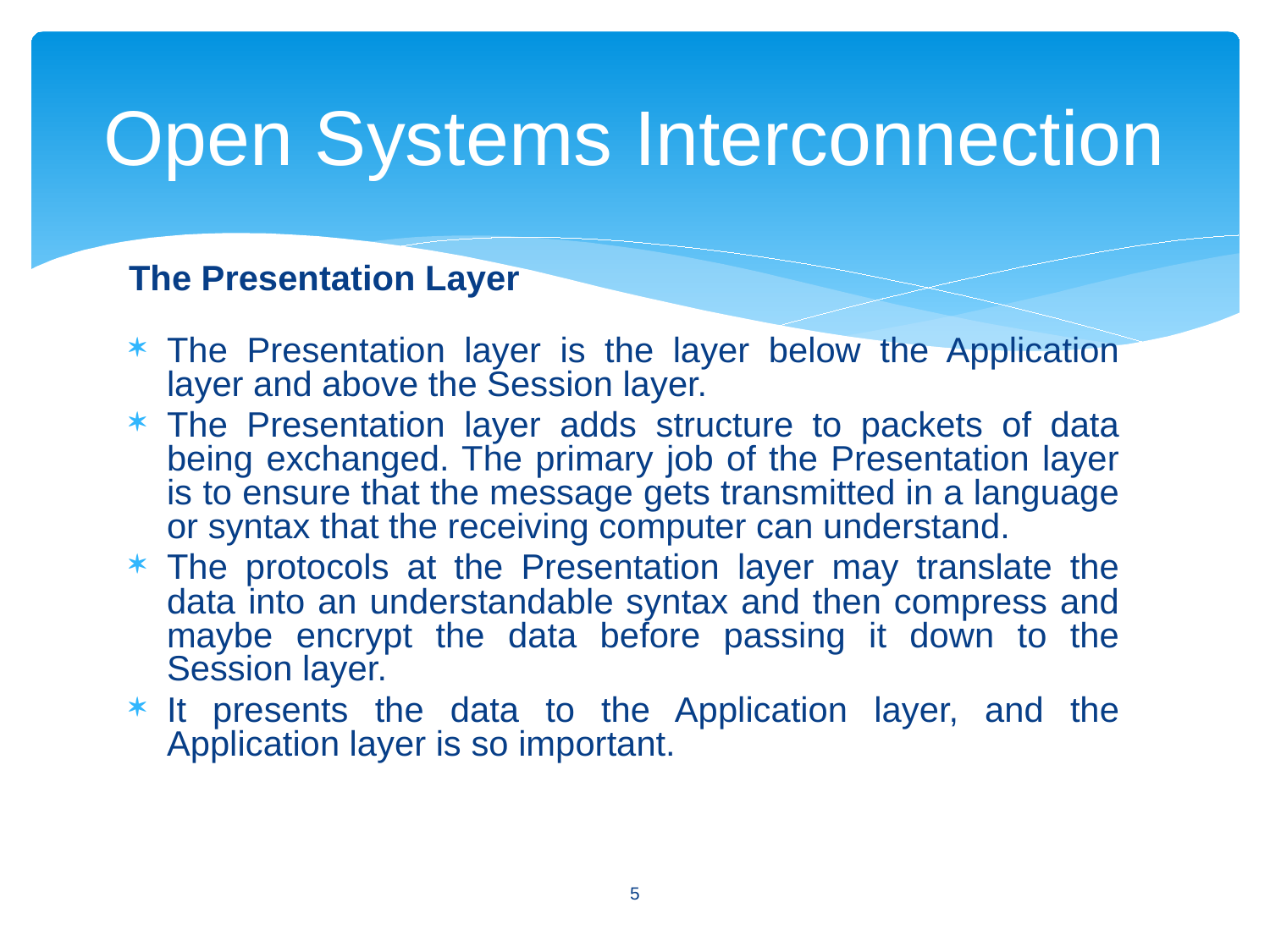

# Open Systems Interconnection
The Presentation Layer

The Presentation layer is the layer below the Application layer and above the Session layer.
The Presentation layer adds structure to packets of data being exchanged. The primary job of the Presentation layer is to ensure that the message gets transmitted in a language or syntax that the receiving computer can understand.
The protocols at the Presentation layer may translate the data into an understandable syntax and then compress and maybe encrypt the data before passing it down to the Session layer.
It presents the data to the Application layer, and the Application layer is so important.

5